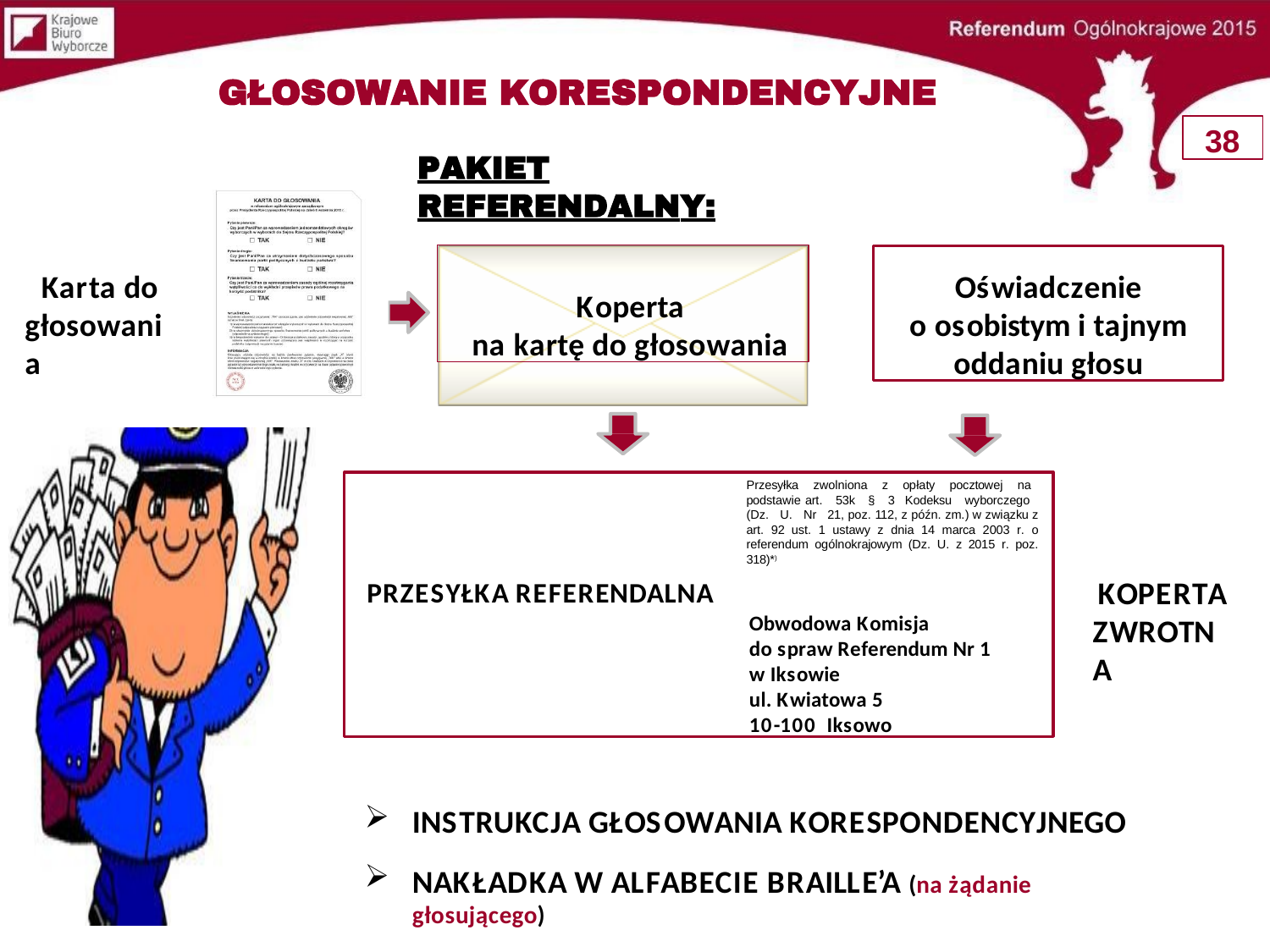

# GŁOSOWANIE KORESPONDENCYJNE
38
PAKIET REFERENDALNY:

Koperta
na kartę do głosowania

Oświadczenie
o osobistym i tajnym
oddaniu głosu
Karta do głosowania

Przesyłka  zwolniona  z  opłaty  pocztowej  na  podstawie art.   53k   §   3  Kodeksu   wyborczego   (Dz.   U.   Nr   21, poz. 112, z późn. zm.) w związku z art. 92 ust. 1 ustawy z dnia 14 marca 2003 r. o referendum ogólnokrajowym (Dz. U. z 2015 r. poz. 318)*)
PRZESYŁKA REFERENDALNA
Obwodowa Komisja
do spraw Referendum Nr 1 w Iksowie
ul. Kwiatowa 5
10-100  Iksowo
KOPERTA
ZWROTNA
INSTRUKCJA GŁOSOWANIA KORESPONDENCYJNEGO
NAKŁADKA W ALFABECIE BRAILLE’A (na żądanie głosującego)